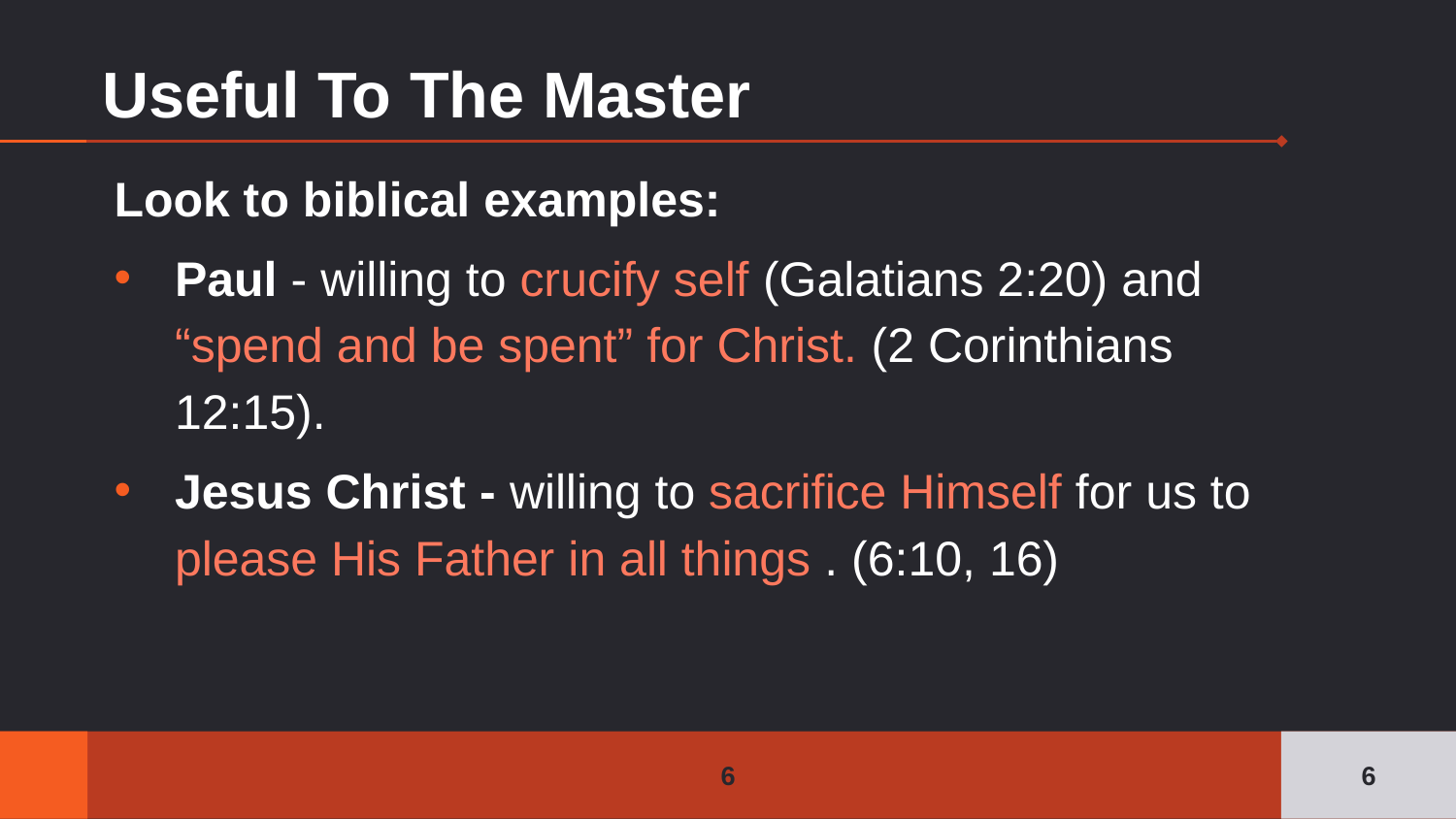

# Useful To The Master
Look to biblical examples:
Paul - willing to crucify self (Galatians 2:20) and “spend and be spent” for Christ. (2 Corinthians 12:15).
Jesus Christ - willing to sacrifice Himself for us to please His Father in all things . (6:10, 16)
6
6